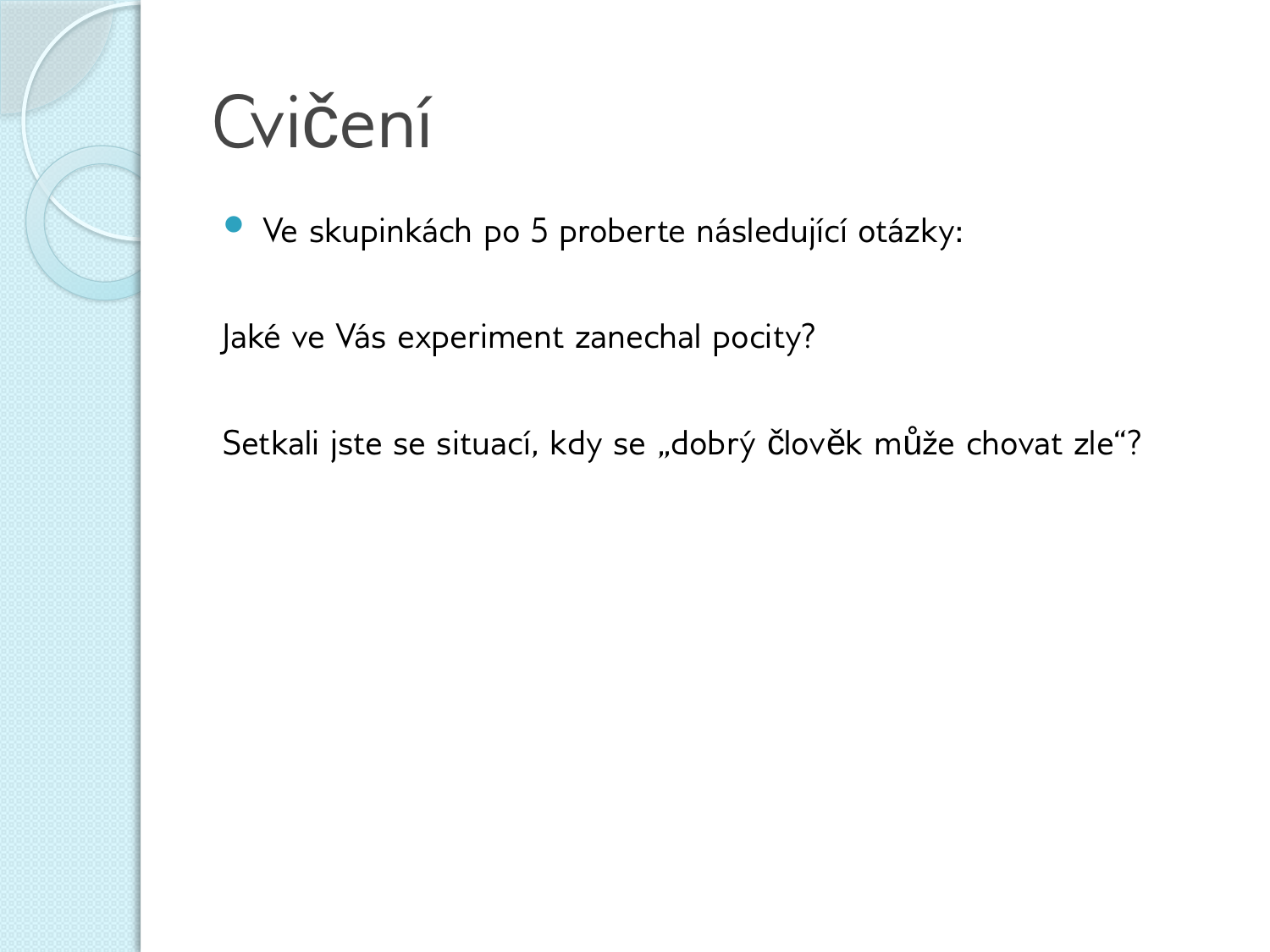

# Cvičení
Ve skupinkách po 5 proberte následující otázky:

Jaké ve Vás experiment zanechal pocity?

Setkali jste se situací, kdy se „dobrý člověk může chovat zle“?